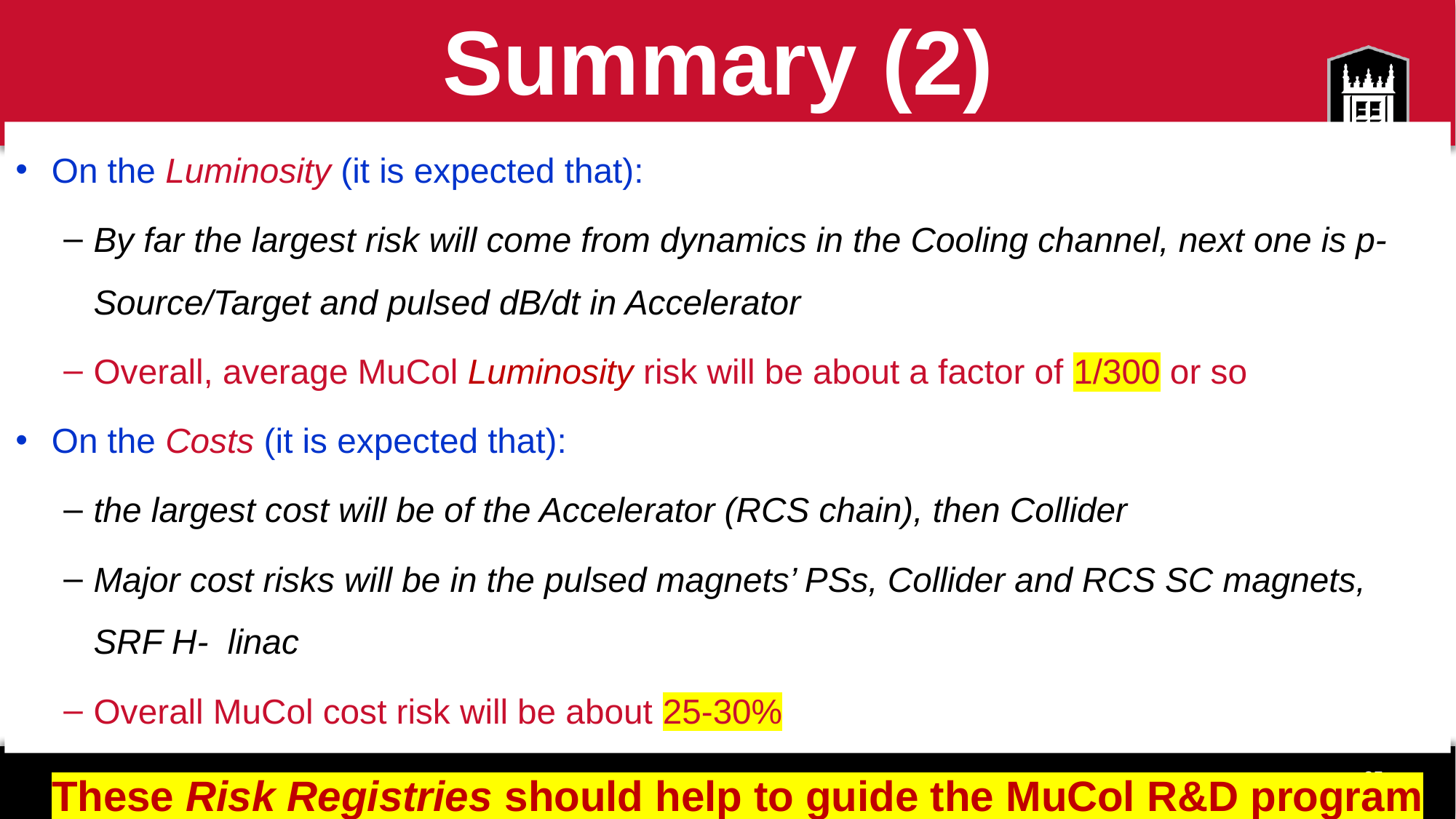

# Summary (2)
On the Luminosity (it is expected that):
By far the largest risk will come from dynamics in the Cooling channel, next one is p-Source/Target and pulsed dB/dt in Accelerator
Overall, average MuCol Luminosity risk will be about a factor of 1/300 or so
On the Costs (it is expected that):
the largest cost will be of the Accelerator (RCS chain), then Collider
Major cost risks will be in the pulsed magnets’ PSs, Collider and RCS SC magnets, SRF H-  linac
Overall MuCol cost risk will be about 25-30%
These Risk Registries should help to guide the MuCol R&D program
25
Aug 08, 2025